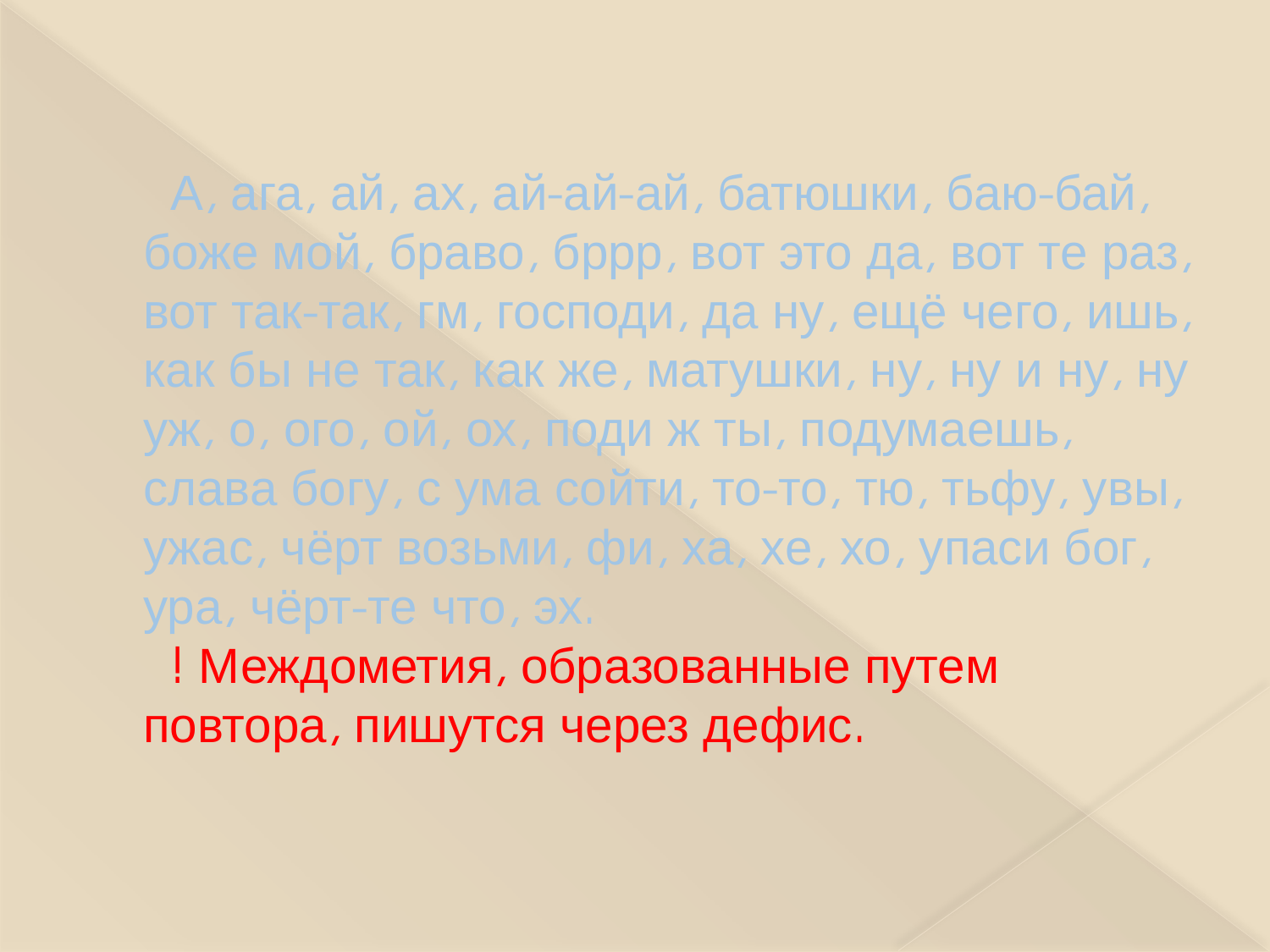

# А, ага, ай, ах, ай-ай-ай, батюшки, баю-бай, боже мой, браво, бррр, вот это да, вот те раз, вот так-так, гм, господи, да ну, ещё чего, ишь, как бы не так, как же, матушки, ну, ну и ну, ну уж, о, ого, ой, ох, поди ж ты, подумаешь, слава богу, с ума сойти, то-то, тю, тьфу, увы, ужас, чёрт возьми, фи, ха, хе, хо, упаси бог, ура, чёрт-те что, эх. ! Междометия, образованные путем повтора, пишутся через дефис.